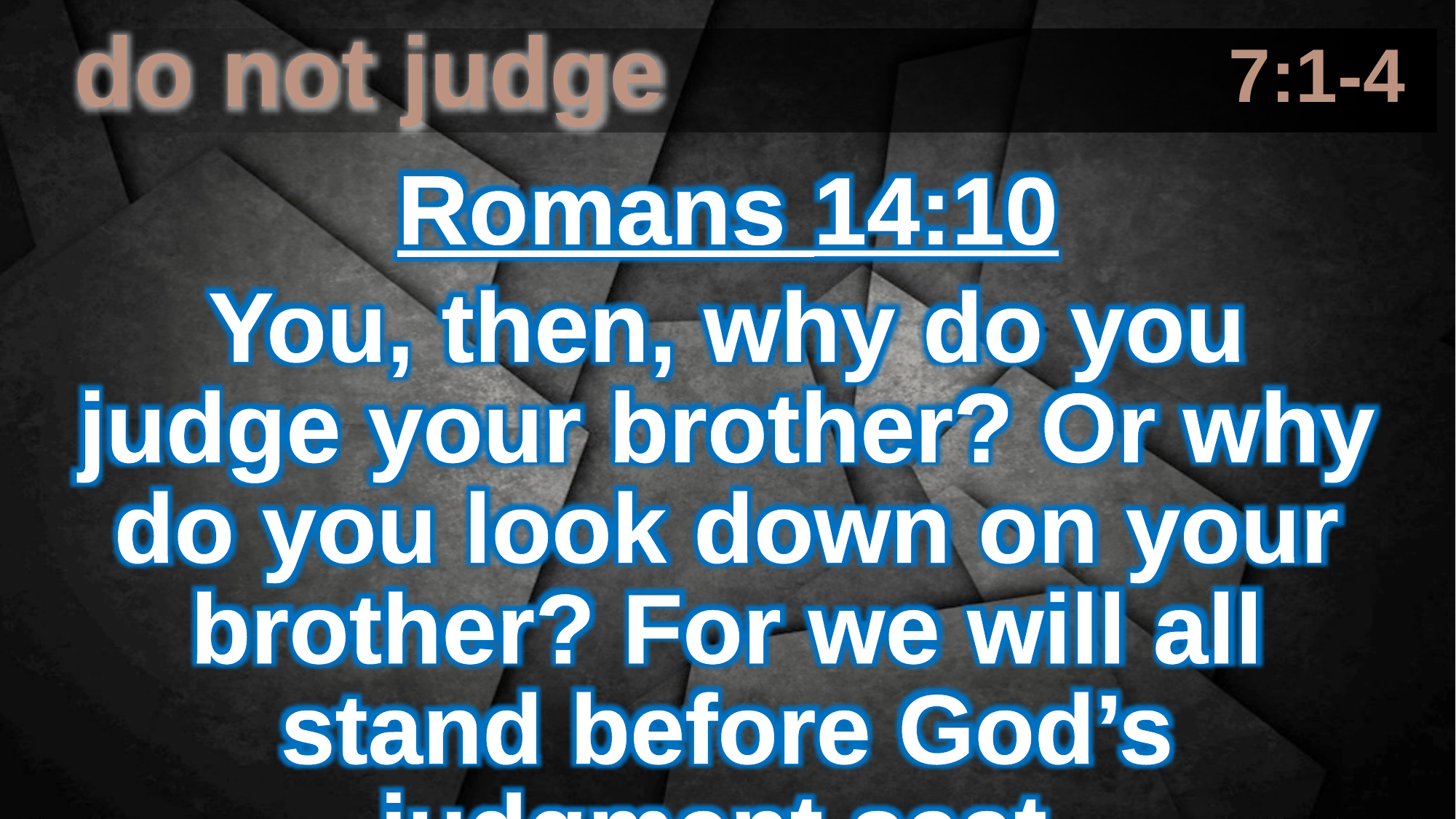

7:1-4
do not judge
Romans 14:10
You, then, why do you judge your brother? Or why do you look down on your brother? For we will all stand before God’s judgment seat.